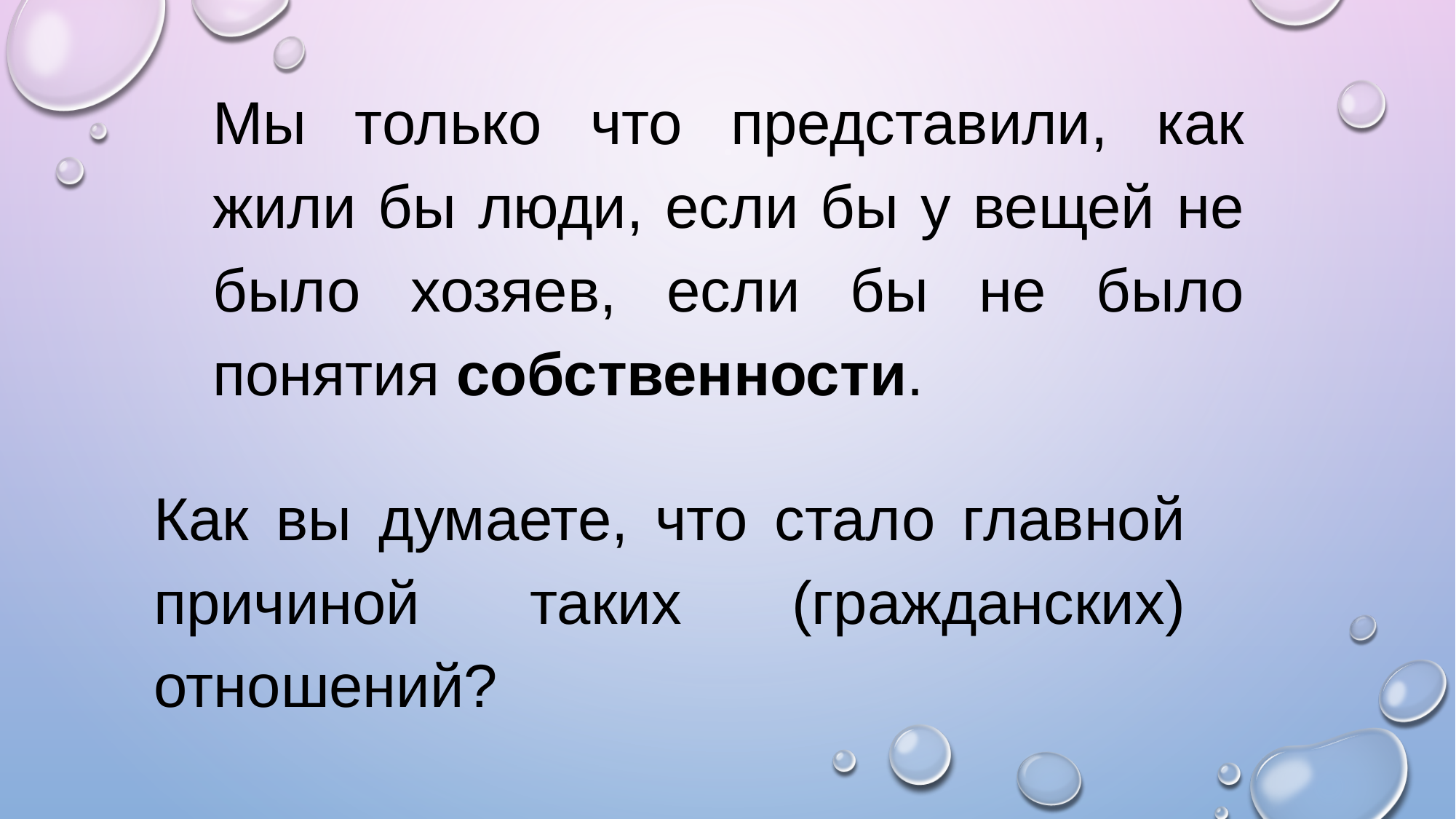

Мы только что представили, как жили бы люди, если бы у вещей не было хозяев, если бы не было понятия собственности.
Как вы думаете, что стало главной причиной таких (гражданских) отношений?